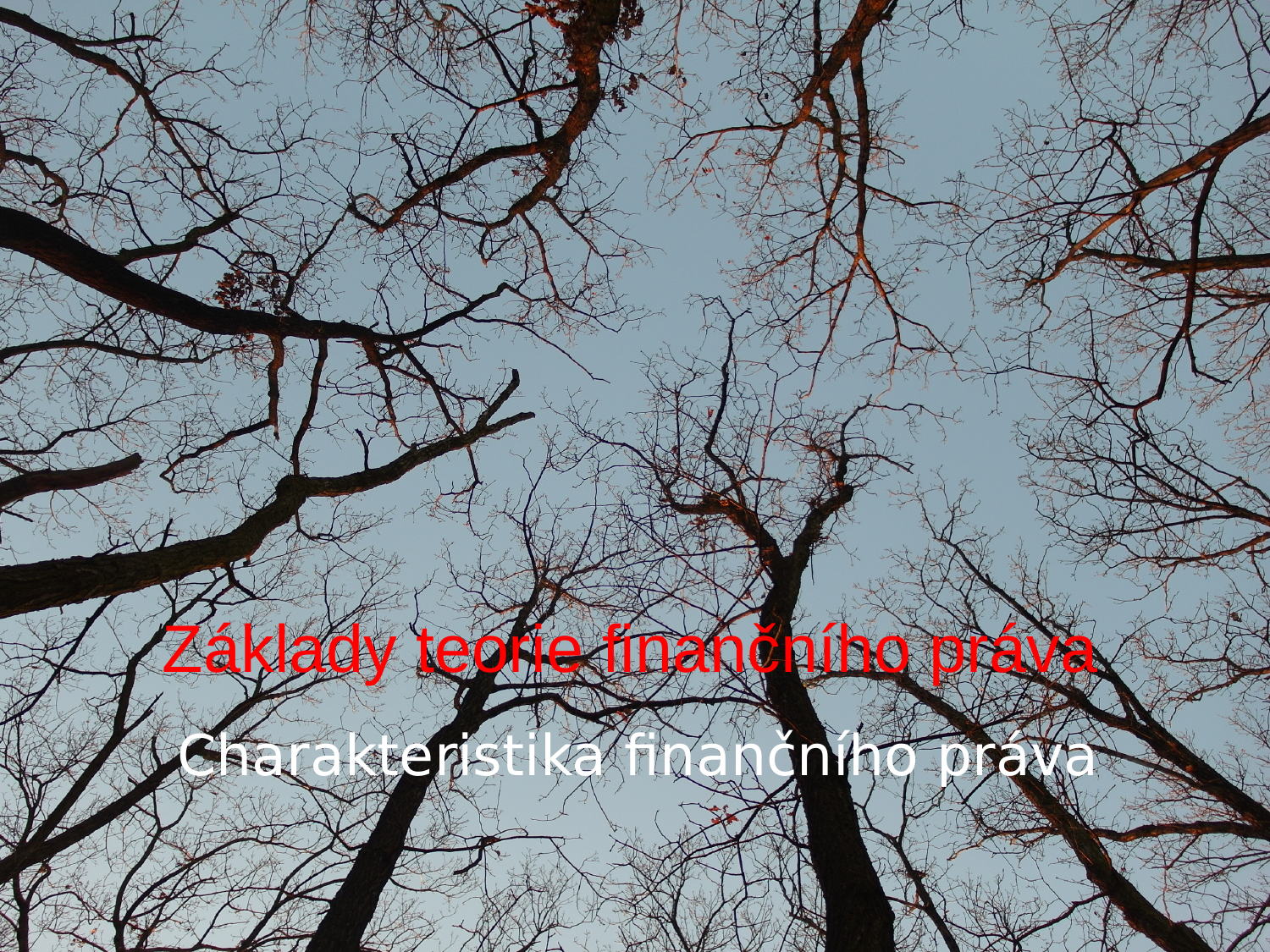

# Základy teorie finančního práva
Charakteristika finančního práva